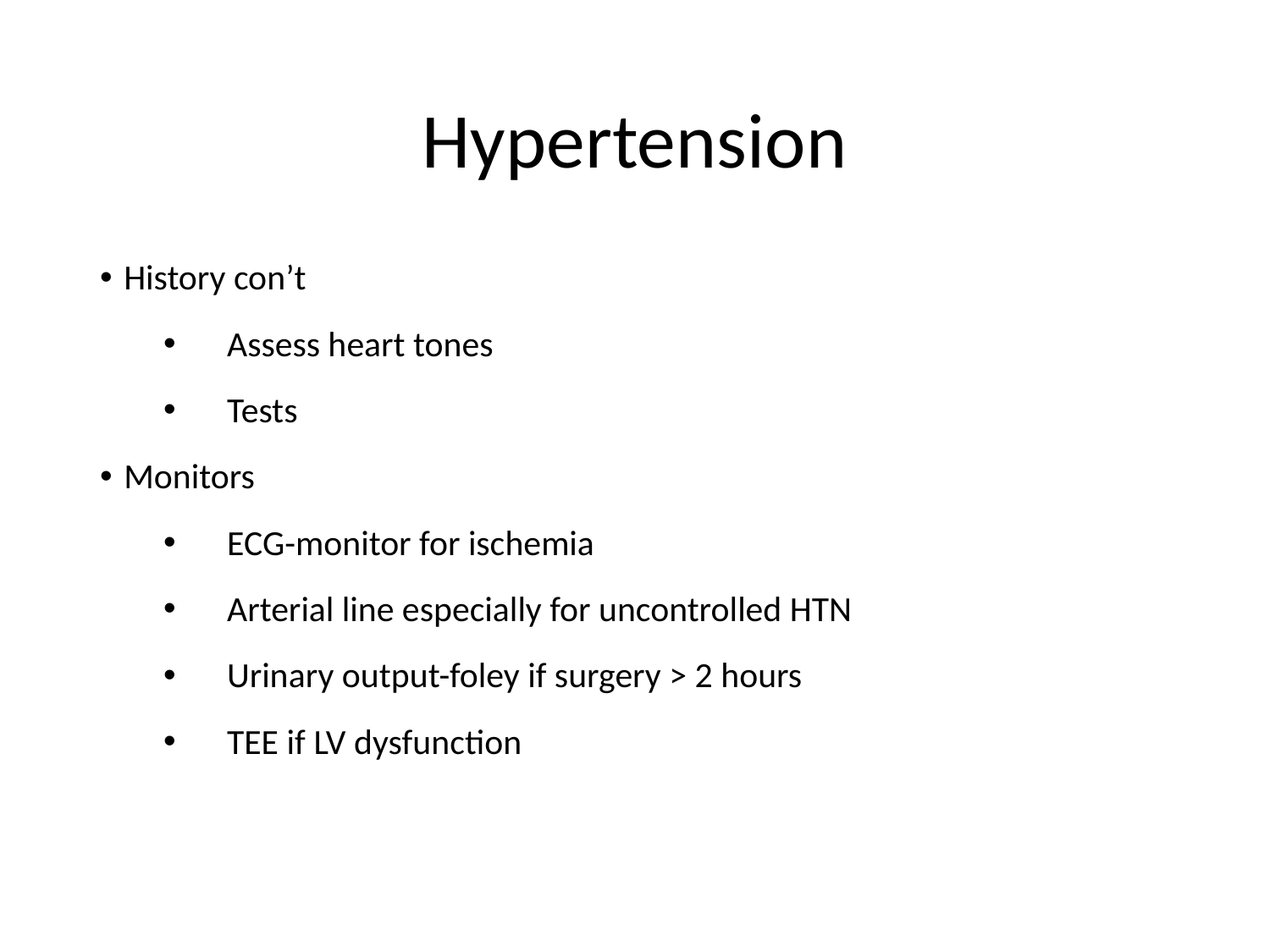

# Hypertension
History con’t
Assess heart tones
Tests
Monitors
ECG-monitor for ischemia
Arterial line especially for uncontrolled HTN
Urinary output-foley if surgery > 2 hours
TEE if LV dysfunction